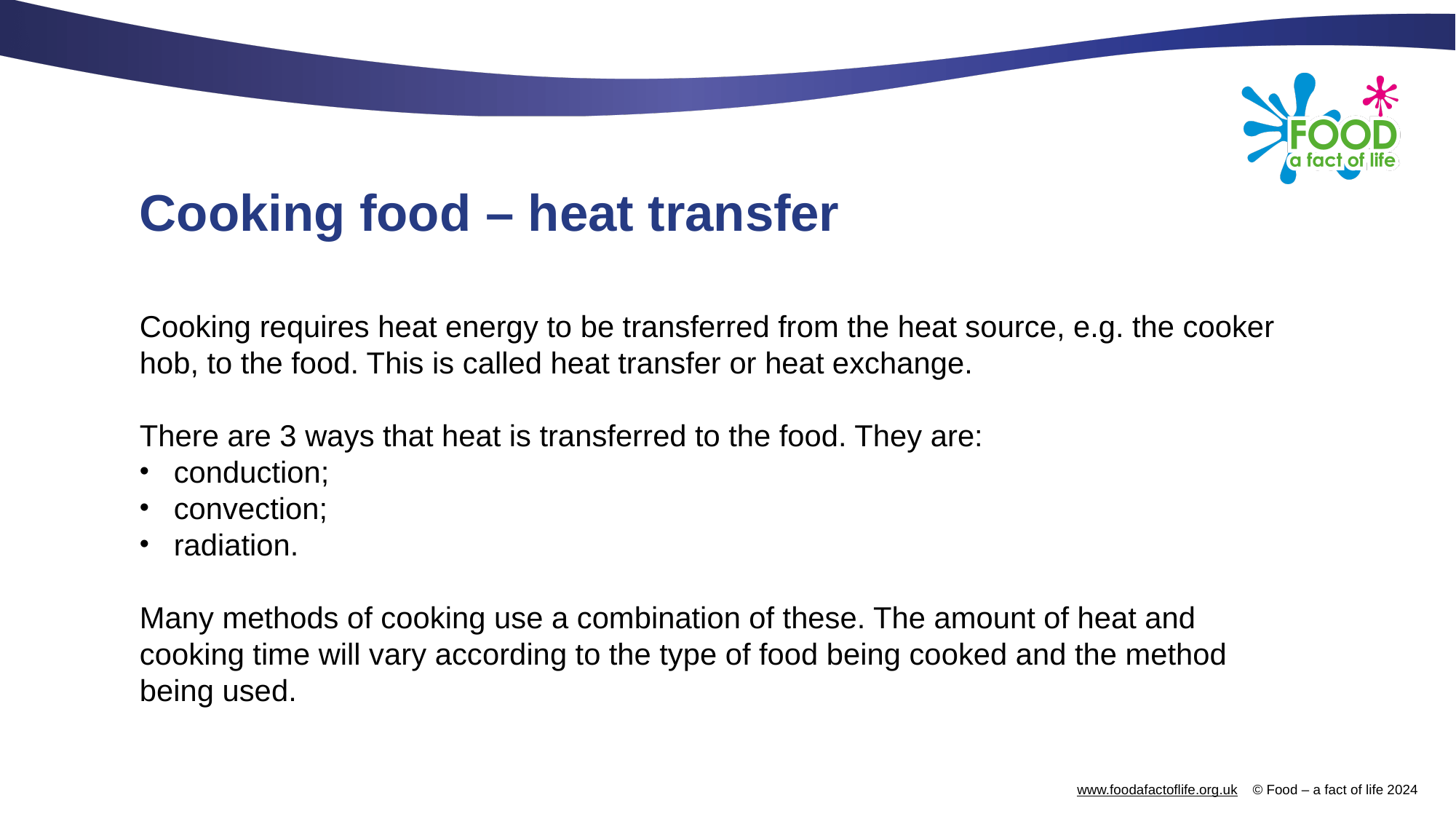

# Cooking food – heat transfer
Cooking requires heat energy to be transferred from the heat source, e.g. the cooker hob, to the food. This is called heat transfer or heat exchange.
There are 3 ways that heat is transferred to the food. They are:
conduction;
convection;
radiation.
Many methods of cooking use a combination of these. The amount of heat and cooking time will vary according to the type of food being cooked and the method being used.